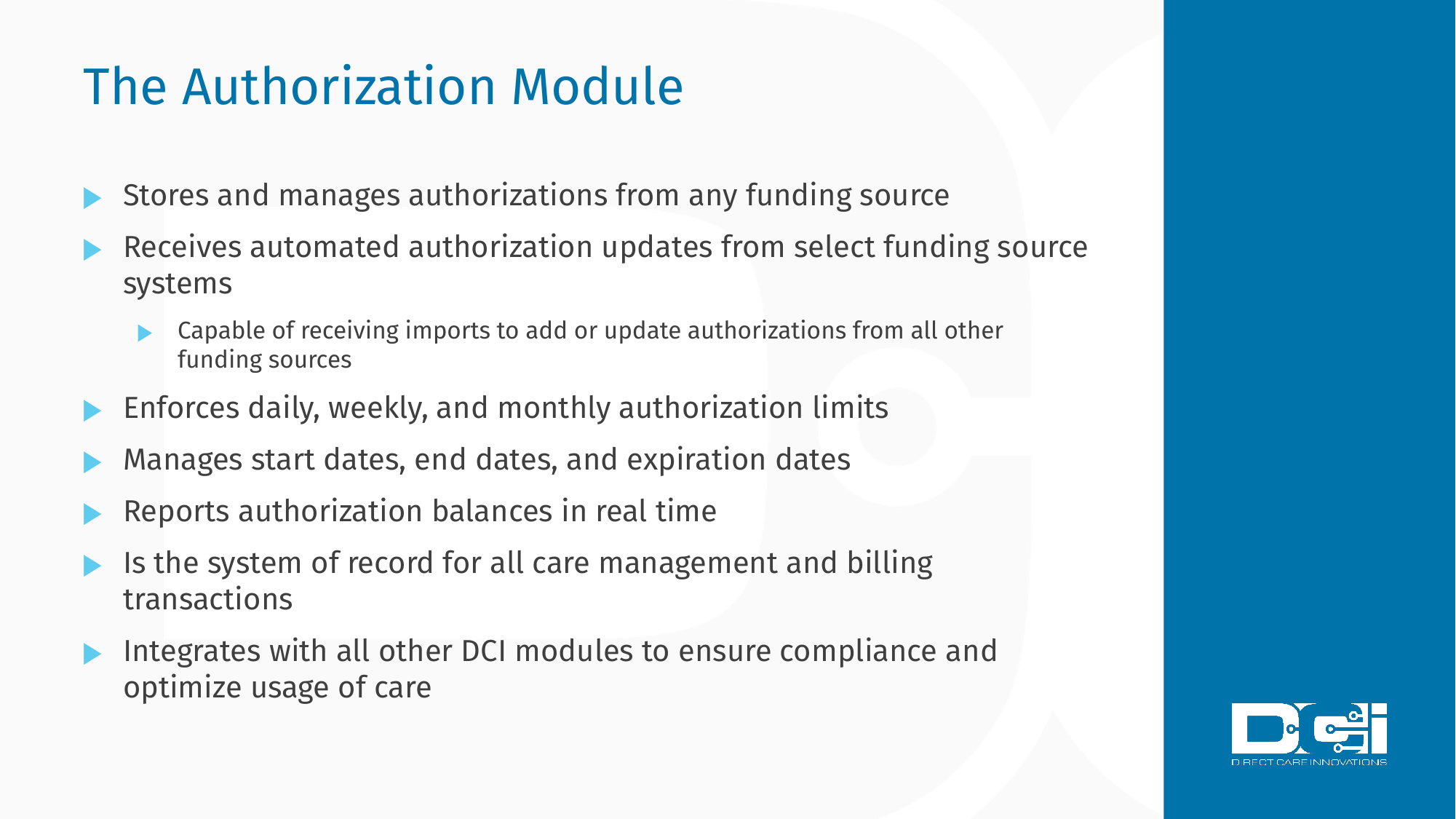

# The Authorization Module

Stores and manages authorizations from any funding source
Receives automated authorization updates from select funding source systems
Capable of receiving imports to add or update authorizations from all other funding sources
Enforces daily, weekly, and monthly authorization limits
Manages start dates, end dates, and expiration dates
Reports authorization balances in real time
Is the system of record for all care management and billing transactions
Integrates with all other DCI modules to ensure compliance and optimize usage of care